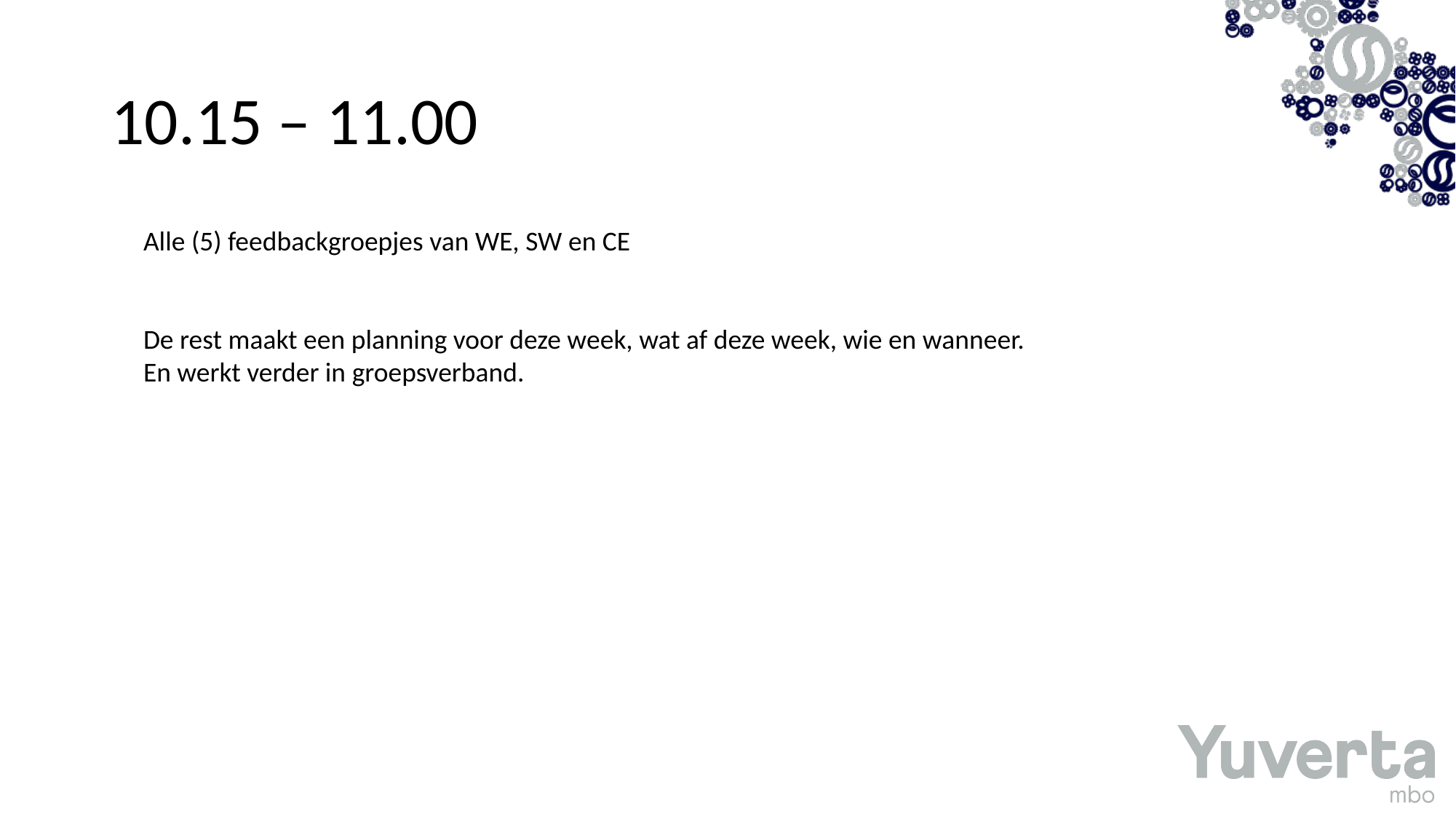

# 10.15 – 11.00
Alle (5) feedbackgroepjes van WE, SW en CE

De rest maakt een planning voor deze week, wat af deze week, wie en wanneer. En werkt verder in groepsverband.